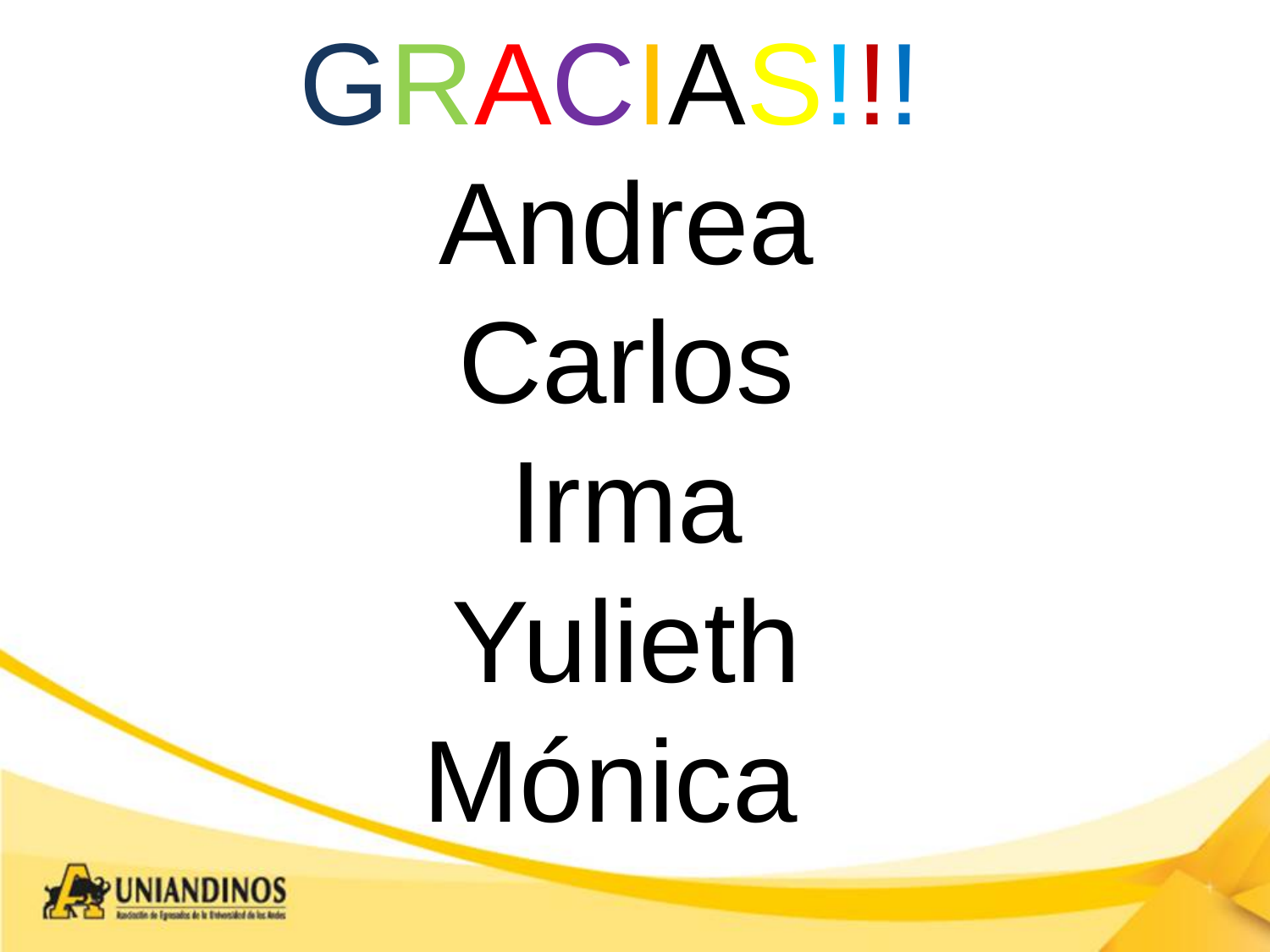

# GRACIAS!!! Andrea Carlos Irma Yulieth Mónica